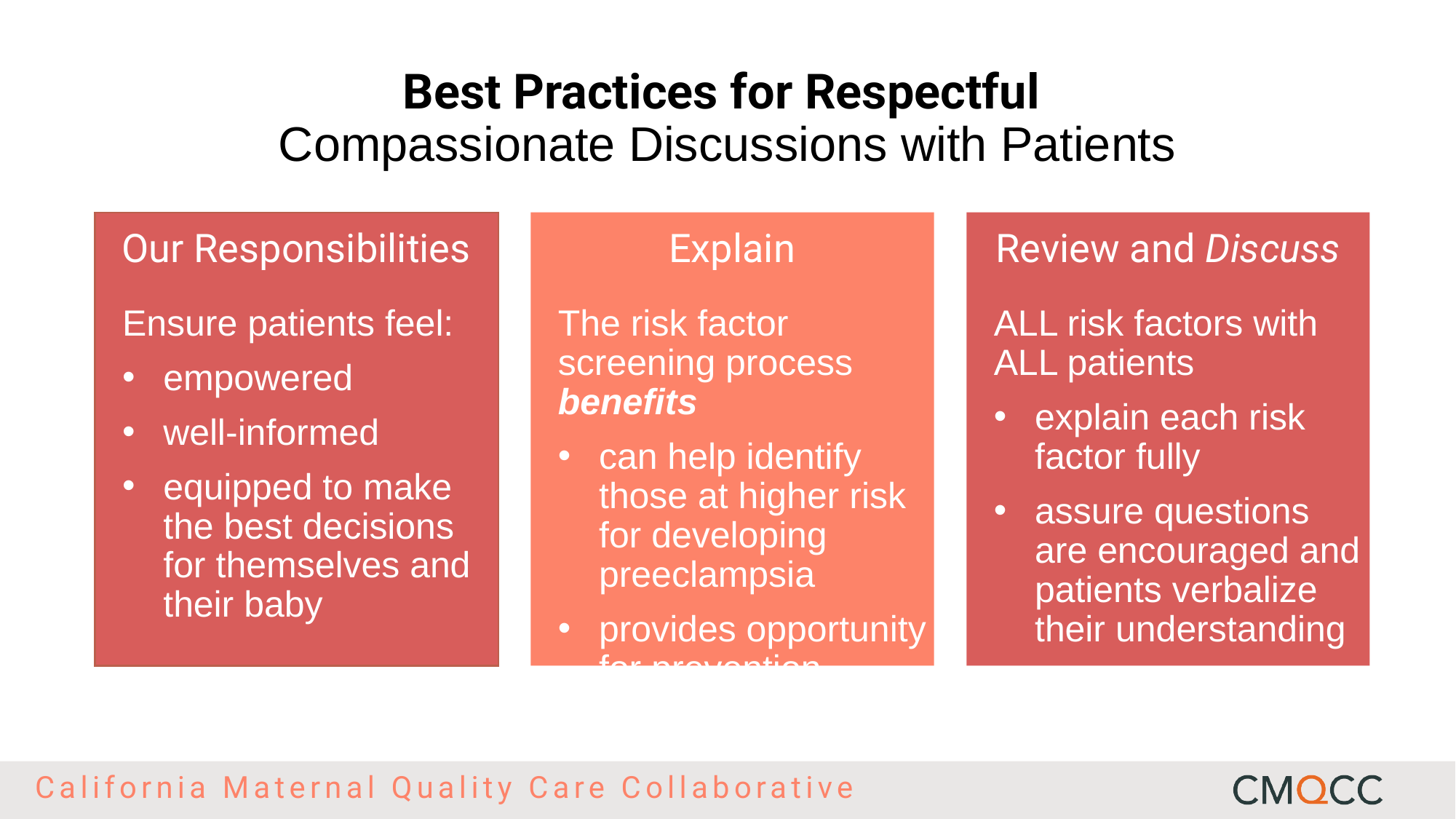

Best Practices for Respectful
Compassionate Discussions with Patients
Our Responsibilities
Explain
Review and Discuss
Ensure patients feel:
empowered
well-informed
equipped to make the best decisions for themselves and their baby

The risk factor screening process benefits
can help identify those at higher risk for developing preeclampsia
provides opportunity for prevention
ALL risk factors with ALL patients
explain each risk factor fully
assure questions are encouraged and patients verbalize their understanding